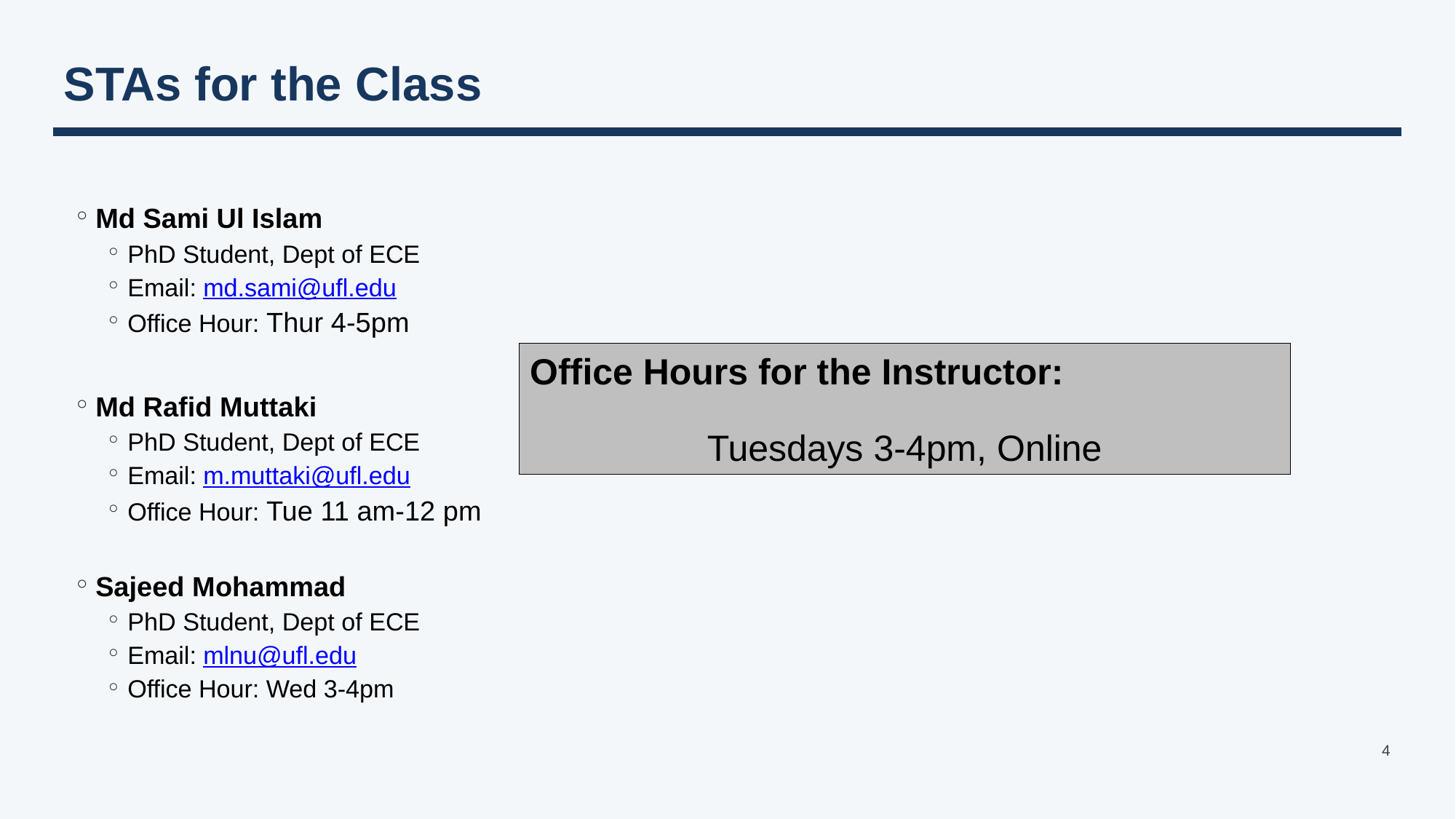

# STAs for the Class

Md Sami Ul Islam
PhD Student, Dept of ECE
Email: md.sami@ufl.edu
Office Hour: Thur 4-5pm

Md Rafid Muttaki
PhD Student, Dept of ECE
Email: m.muttaki@ufl.edu
Office Hour: Tue 11 am-12 pm

Sajeed Mohammad
PhD Student, Dept of ECE
Email: mlnu@ufl.edu
Office Hour: Wed 3-4pm

Office Hours for the Instructor:

Tuesdays 3-4pm, Online
4